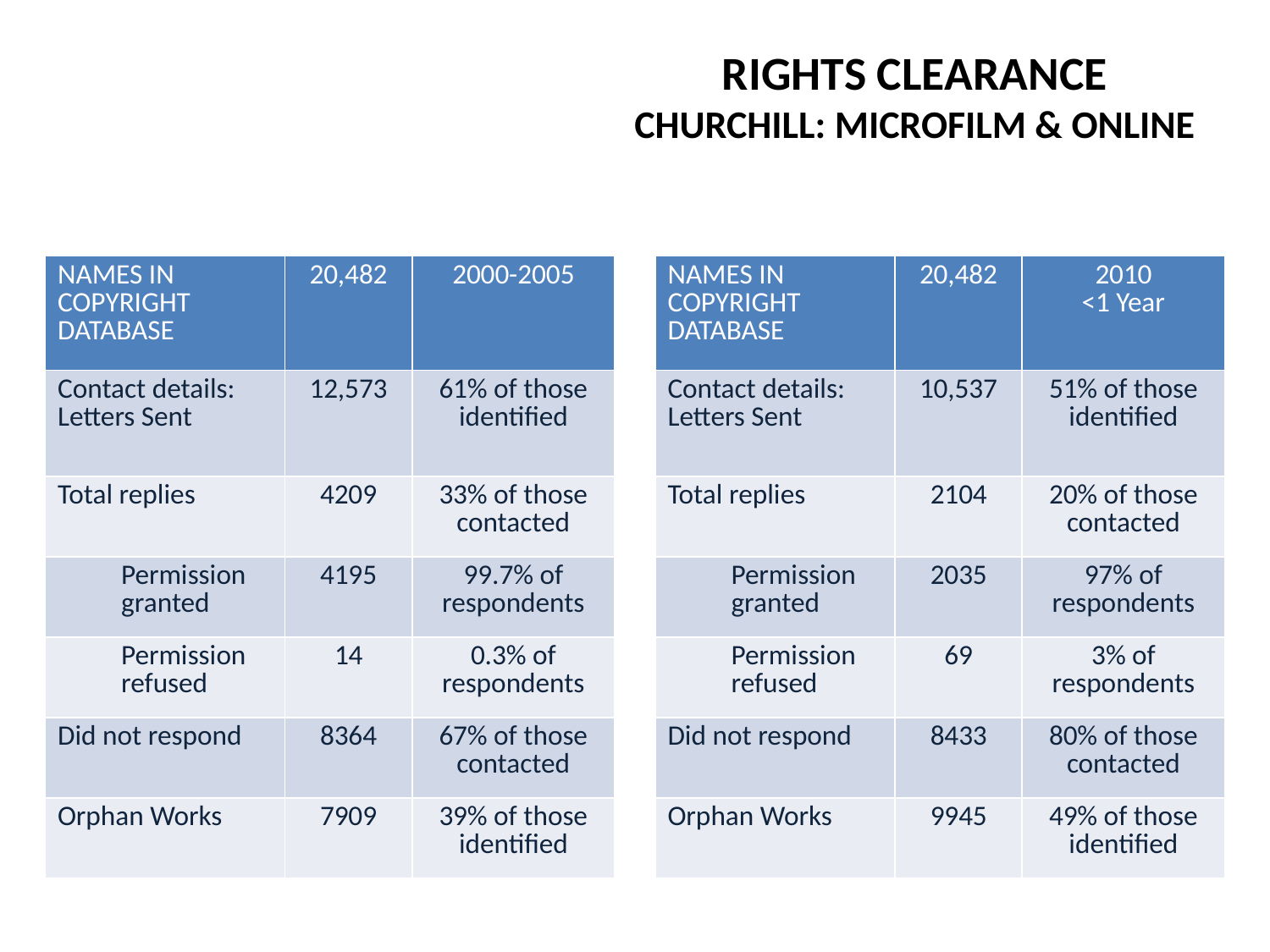

# RIGHTS CLEARANCE CHURCHILL: MICROFILM & ONLINE
| NAMES IN COPYRIGHT DATABASE | 20,482 | 2000-2005 |
| --- | --- | --- |
| Contact details: Letters Sent | 12,573 | 61% of those identified |
| Total replies | 4209 | 33% of those contacted |
| Permission granted | 4195 | 99.7% of respondents |
| Permission refused | 14 | 0.3% of respondents |
| Did not respond | 8364 | 67% of those contacted |
| Orphan Works | 7909 | 39% of those identified |
| NAMES IN COPYRIGHT DATABASE | 20,482 | 2010 <1 Year |
| --- | --- | --- |
| Contact details: Letters Sent | 10,537 | 51% of those identified |
| Total replies | 2104 | 20% of those contacted |
| Permission granted | 2035 | 97% of respondents |
| Permission refused | 69 | 3% of respondents |
| Did not respond | 8433 | 80% of those contacted |
| Orphan Works | 9945 | 49% of those identified |